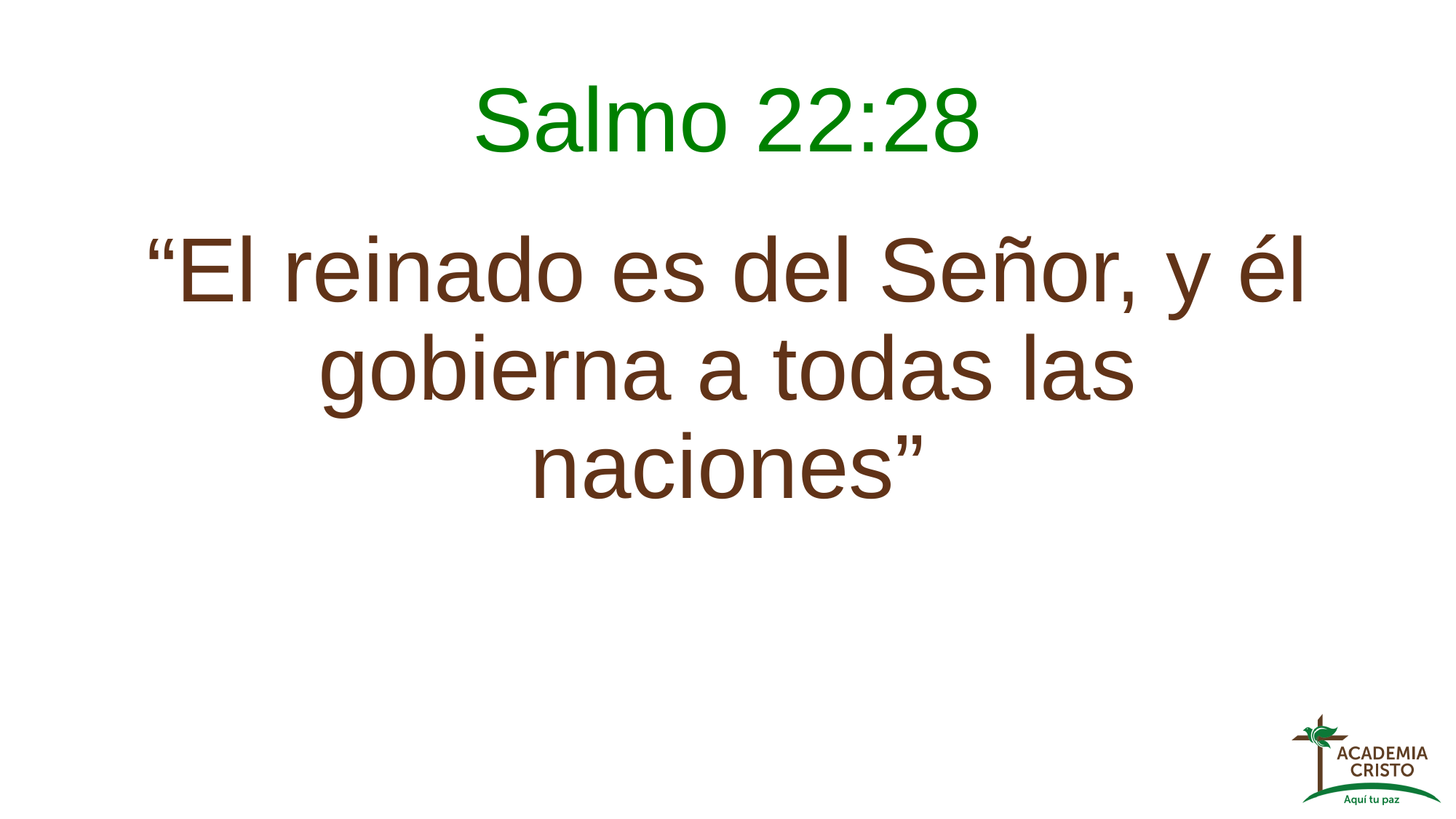

# Salmo 22:28
“El reinado es del Señor, y él gobierna a todas las naciones”